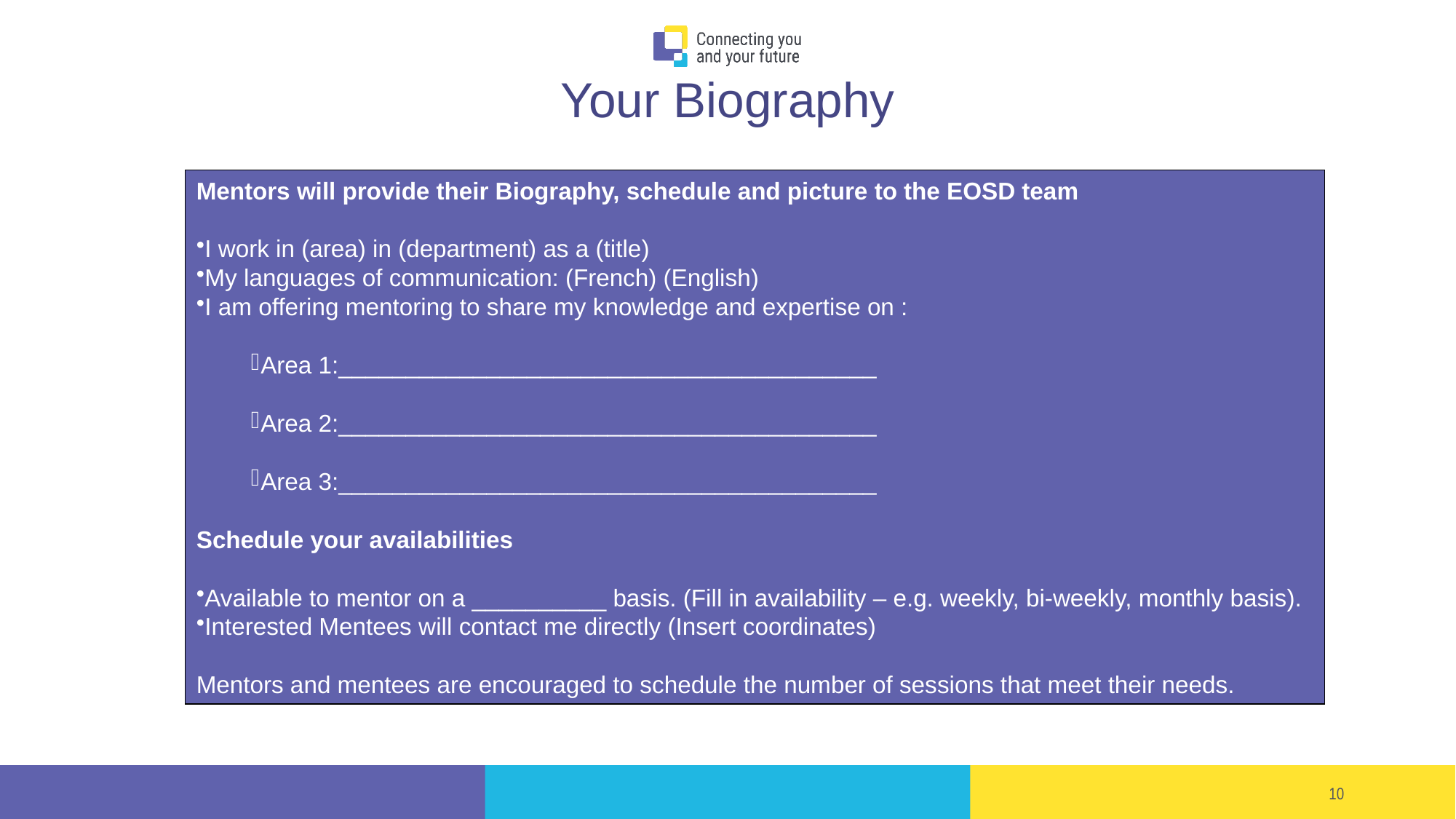

# Your Biography
Mentors will provide their Biography, schedule and picture to the EOSD team

I work in (area) in (department) as a (title)
My languages of communication: (French) (English)
I am offering mentoring to share my knowledge and expertise on :

Area 1:________________________________________

Area 2:________________________________________

Area 3:________________________________________

Schedule your availabilities

Available to mentor on a __________ basis. (Fill in availability – e.g. weekly, bi-weekly, monthly basis).
Interested Mentees will contact me directly (Insert coordinates)

Mentors and mentees are encouraged to schedule the number of sessions that meet their needs.
10